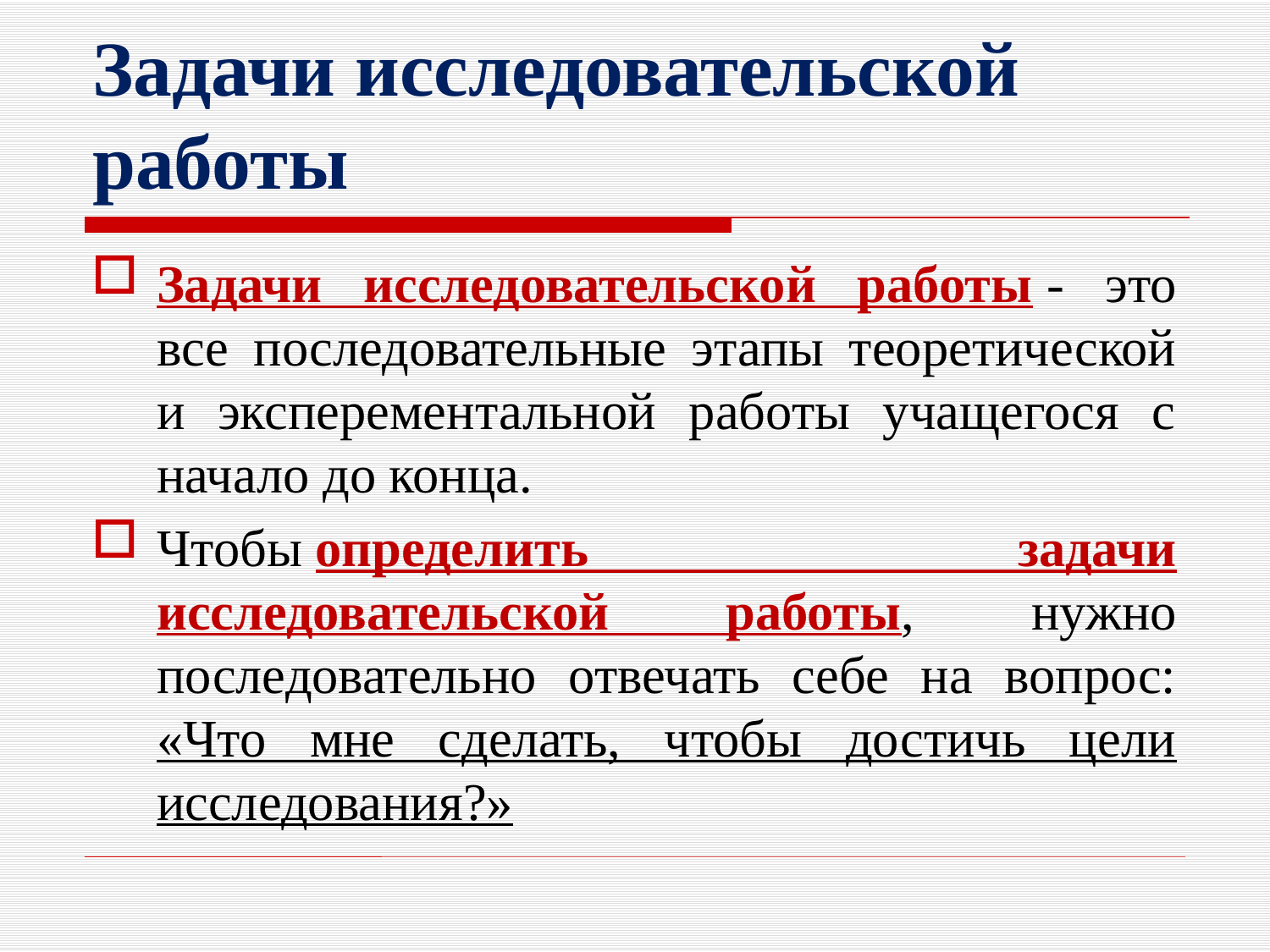

# Задачи исследовательской работы
Задачи исследовательской работы - это все последовательные этапы теоретической и эксперементальной работы учащегося с начало до конца.
Чтобы определить задачи исследовательской работы, нужно последовательно отвечать себе на вопрос: «Что мне сделать, чтобы достичь цели исследования?»